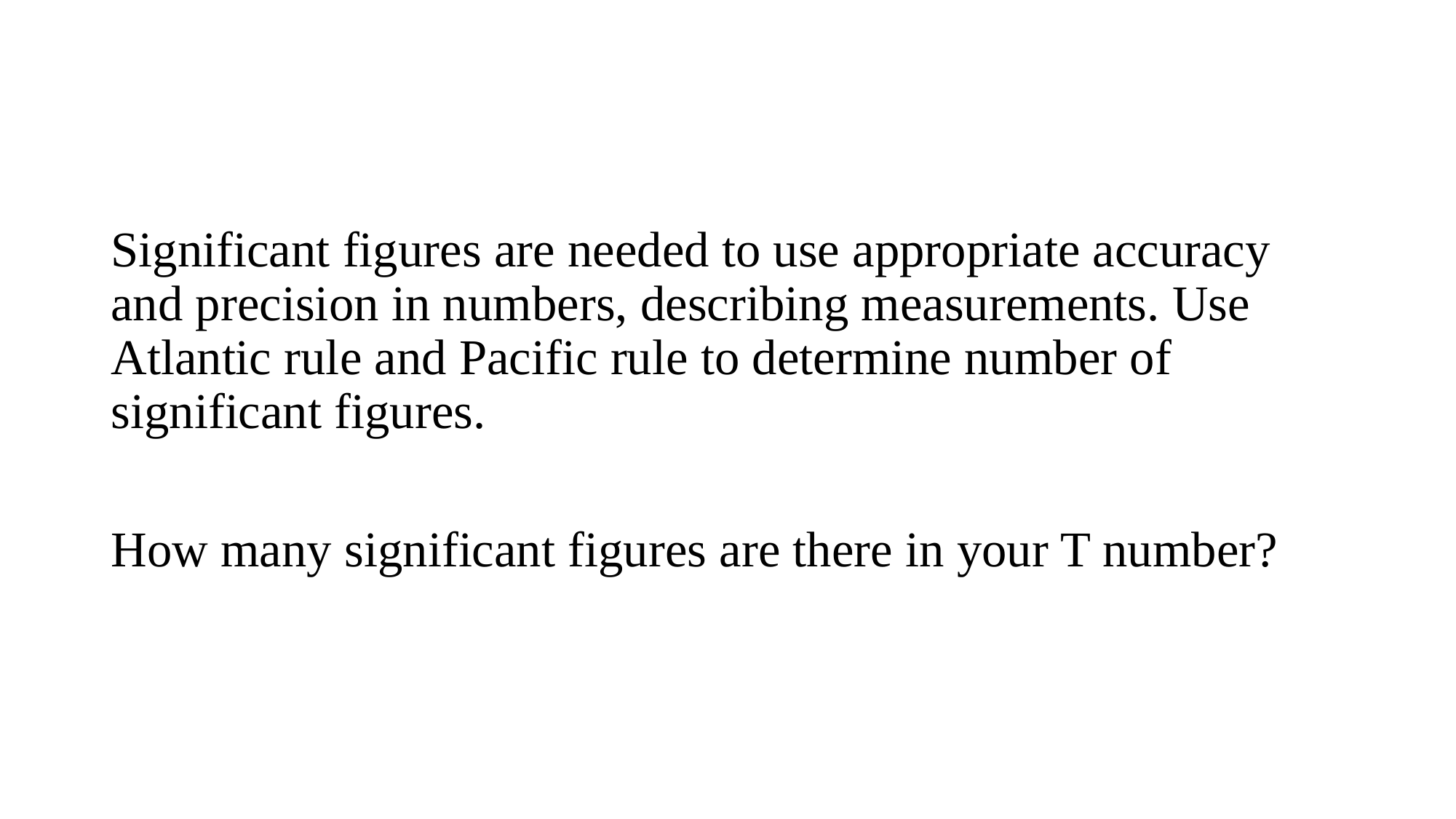

#
Significant figures are needed to use appropriate accuracy and precision in numbers, describing measurements. Use Atlantic rule and Pacific rule to determine number of significant figures.

How many significant figures are there in your T number?